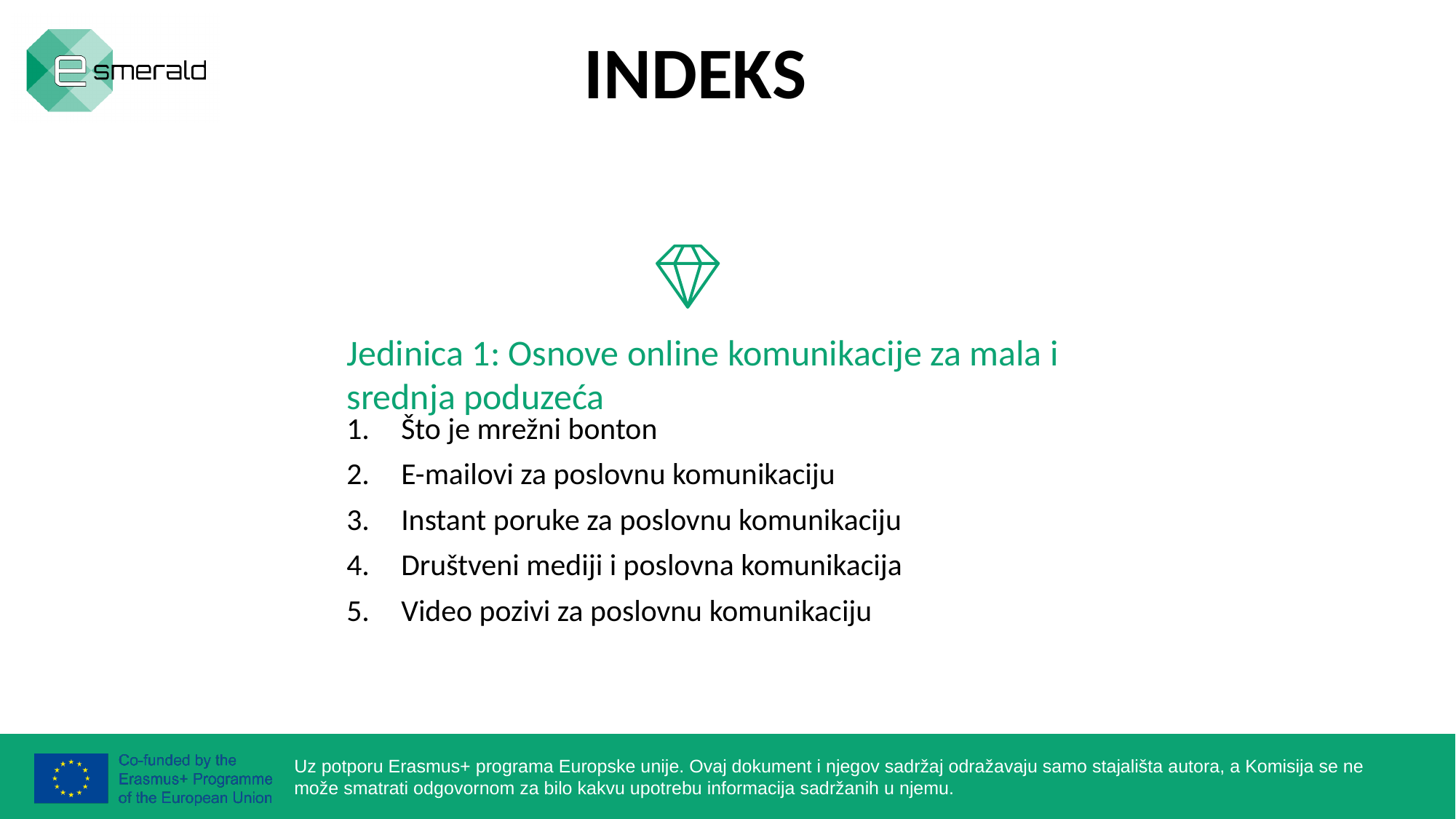

INDEKS

Jedinica 1: Osnove online komunikacije za mala i srednja poduzeća
Što je mrežni bonton
E-mailovi za poslovnu komunikaciju
Instant poruke za poslovnu komunikaciju
Društveni mediji i poslovna komunikacija
Video pozivi za poslovnu komunikaciju